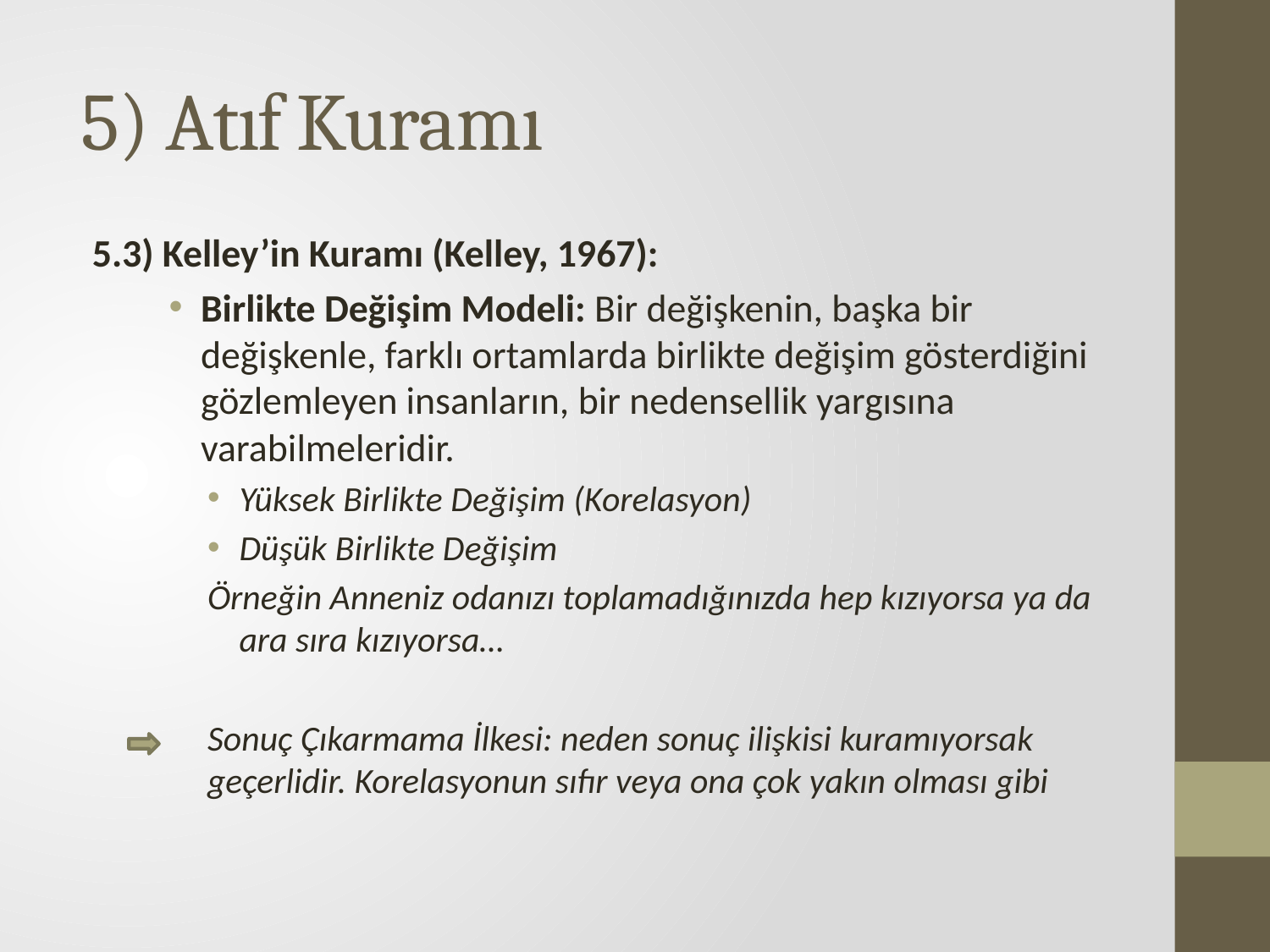

# 5) Atıf Kuramı
5.3) Kelley’in Kuramı (Kelley, 1967):
Birlikte Değişim Modeli: Bir değişkenin, başka bir değişkenle, farklı ortamlarda birlikte değişim gösterdiğini gözlemleyen insanların, bir nedensellik yargısına varabilmeleridir.
Yüksek Birlikte Değişim (Korelasyon)
Düşük Birlikte Değişim
Örneğin Anneniz odanızı toplamadığınızda hep kızıyorsa ya da ara sıra kızıyorsa…

Sonuç Çıkarmama İlkesi: neden sonuç ilişkisi kuramıyorsak geçerlidir. Korelasyonun sıfır veya ona çok yakın olması gibi